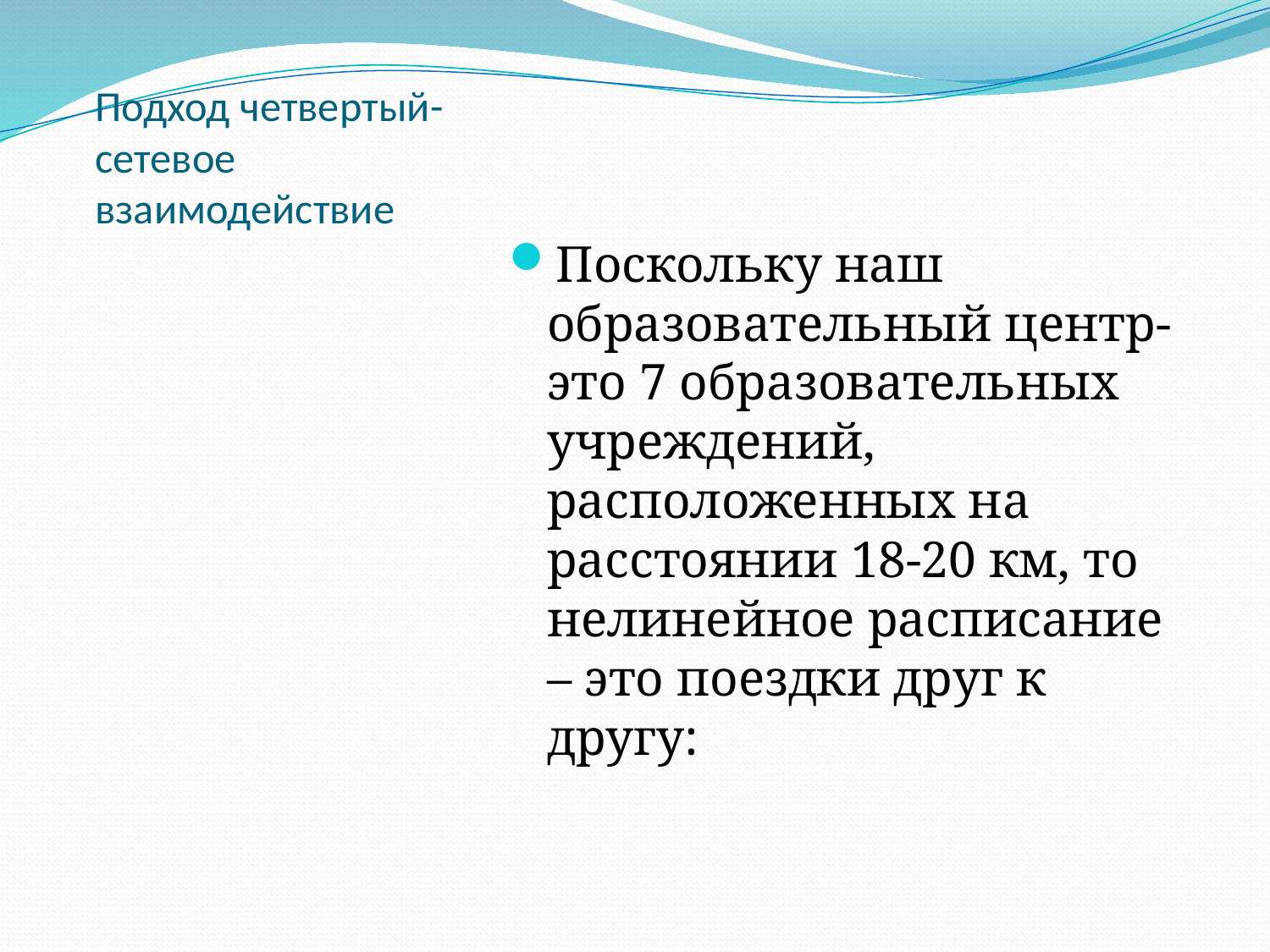

# Подход четвертый- сетевое взаимодействие
Поскольку наш образовательный центр-это 7 образовательных учреждений, расположенных на расстоянии 18-20 км, то нелинейное расписание – это поездки друг к другу: